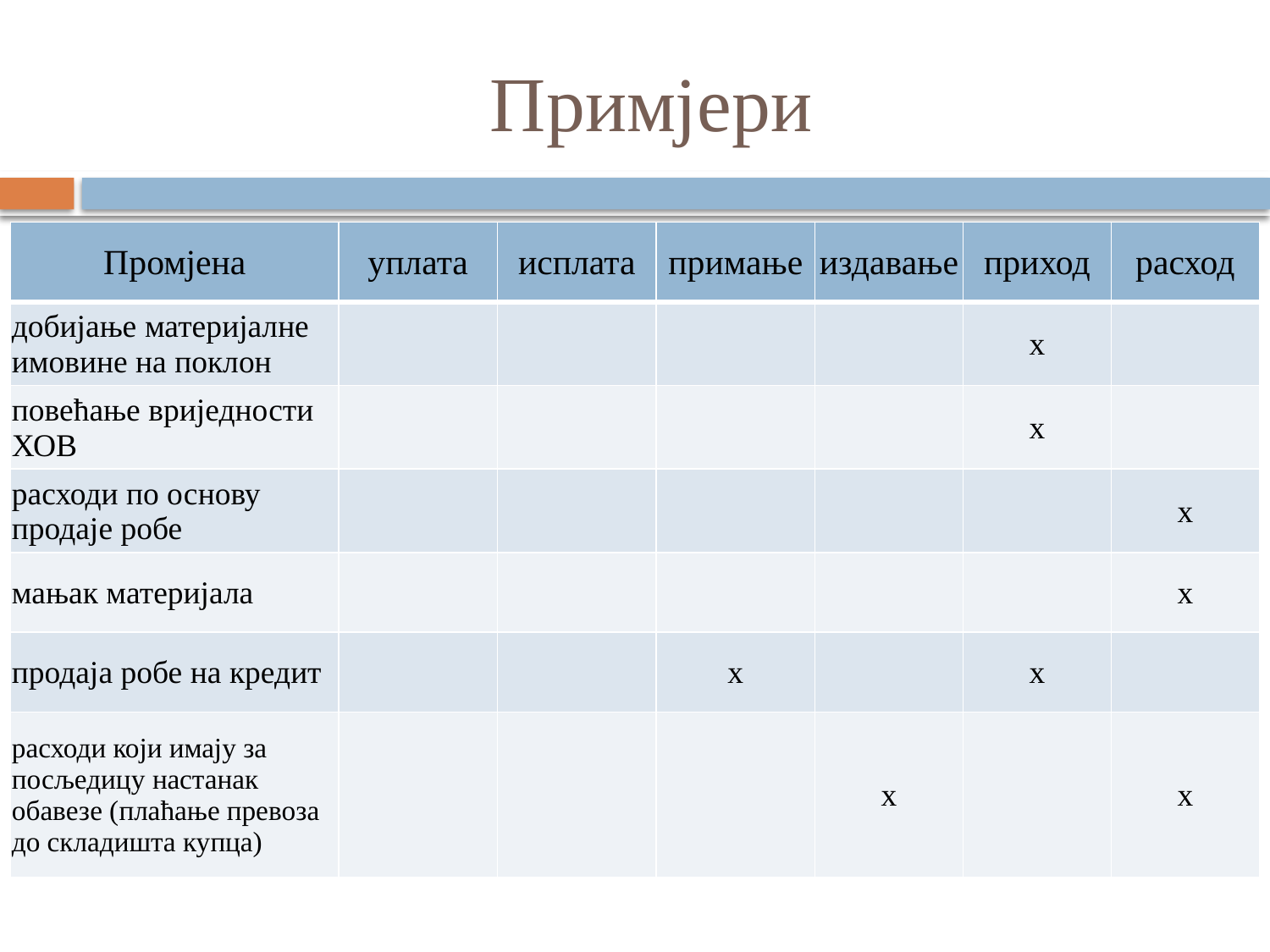

# Примјери
| Промјена | уплата | исплата | примање | издавање | приход | расход |
| --- | --- | --- | --- | --- | --- | --- |
| добијање материјалне имовине на поклон |  |  |  |  | х |  |
| повећање вриједности ХОВ |  |  |  |  | х |  |
| расходи по основу продаје робе |  |  |  |  |  | х |
| мањак материјала |  |  |  |  |  | х |
| продаја робе на кредит |  |  | х |  | х |  |
| расходи који имају за посљедицу настанак обавезе (плаћање превоза до складишта купца) |  |  |  | х |  | х |